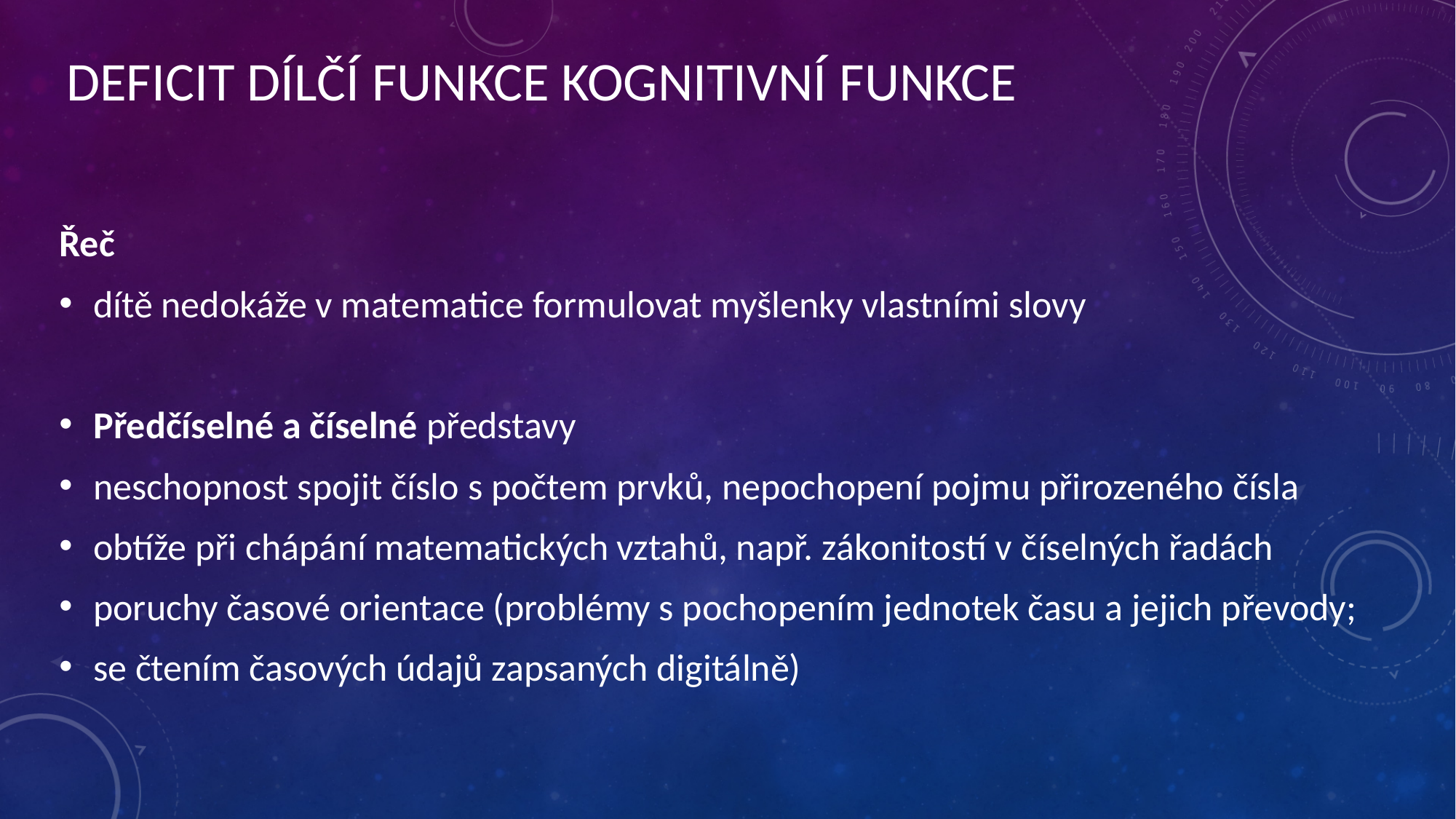

# DEFICIT DÍLČÍ FUNKCE KOGNITIVNÍ FUNKCE

Řeč
dítě nedokáže v matematice formulovat myšlenky vlastními slovy

Předčíselné a číselné představy
neschopnost spojit číslo s počtem prvků, nepochopení pojmu přirozeného čísla
obtíže při chápání matematických vztahů, např. zákonitostí v číselných řadách
poruchy časové orientace (problémy s pochopením jednotek času a jejich převody;
se čtením časových údajů zapsaných digitálně)